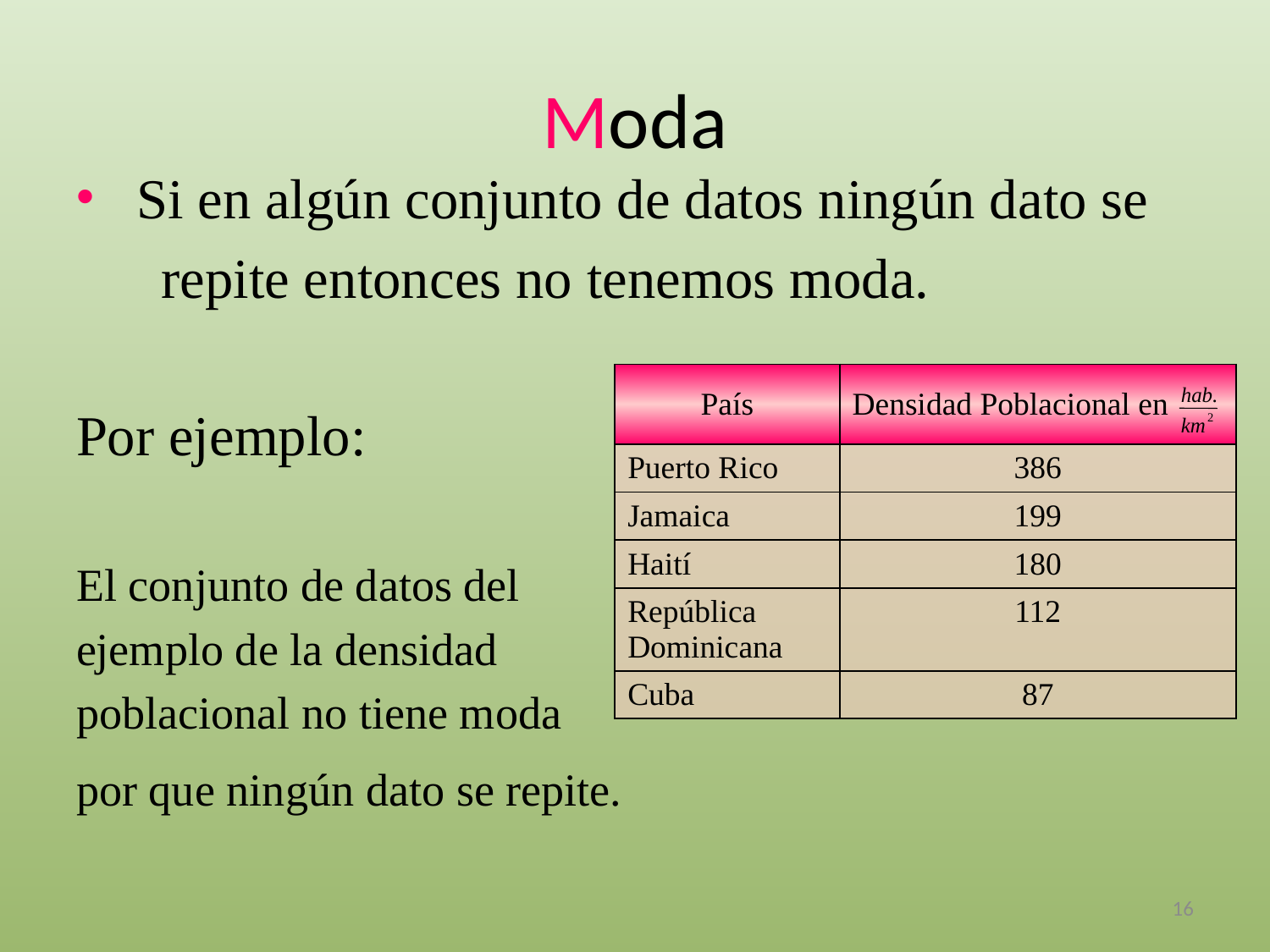

# Moda
   Si en algún conjunto de datos ningún dato se
      repite entonces no tenemos moda.

Por ejemplo:

El conjunto de datos del
ejemplo de la densidad
poblacional no tiene moda
por que ningún dato se repite.

| País | Densidad Poblacional en |
| --- | --- |
| Puerto Rico | 386 |
| Jamaica | 199 |
| Haití | 180 |
| República Dominicana | 112 |
| Cuba | 87 |

hab
.

2
km
16